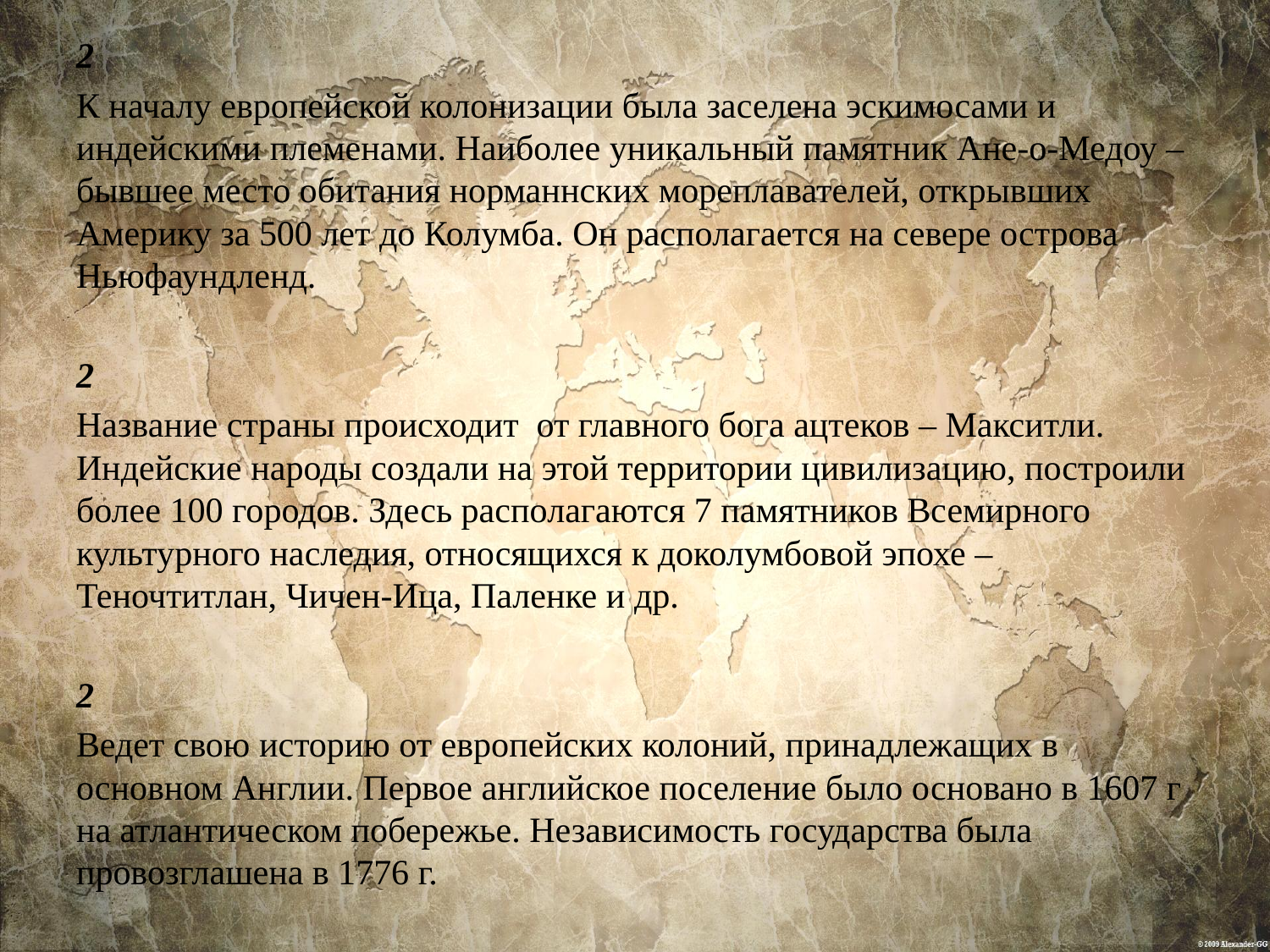

2
К началу европейской колонизации была заселена эскимосами и индейскими племенами. Наиболее уникальный памятник Ане-о-Медоу – бывшее место обитания норманнских мореплавателей, открывших Америку за 500 лет до Колумба. Он располагается на севере острова Ньюфаундленд.

2
Название страны происходит  от главного бога ацтеков – Макситли. Индейские народы создали на этой территории цивилизацию, построили более 100 городов. Здесь располагаются 7 памятников Всемирного культурного наследия, относящихся к доколумбовой эпохе – Теночтитлан, Чичен-Ица, Паленке и др.

2
Ведет свою историю от европейских колоний, принадлежащих в основном Англии. Первое английское поселение было основано в 1607 г на атлантическом побережье. Независимость государства была провозглашена в 1776 г.